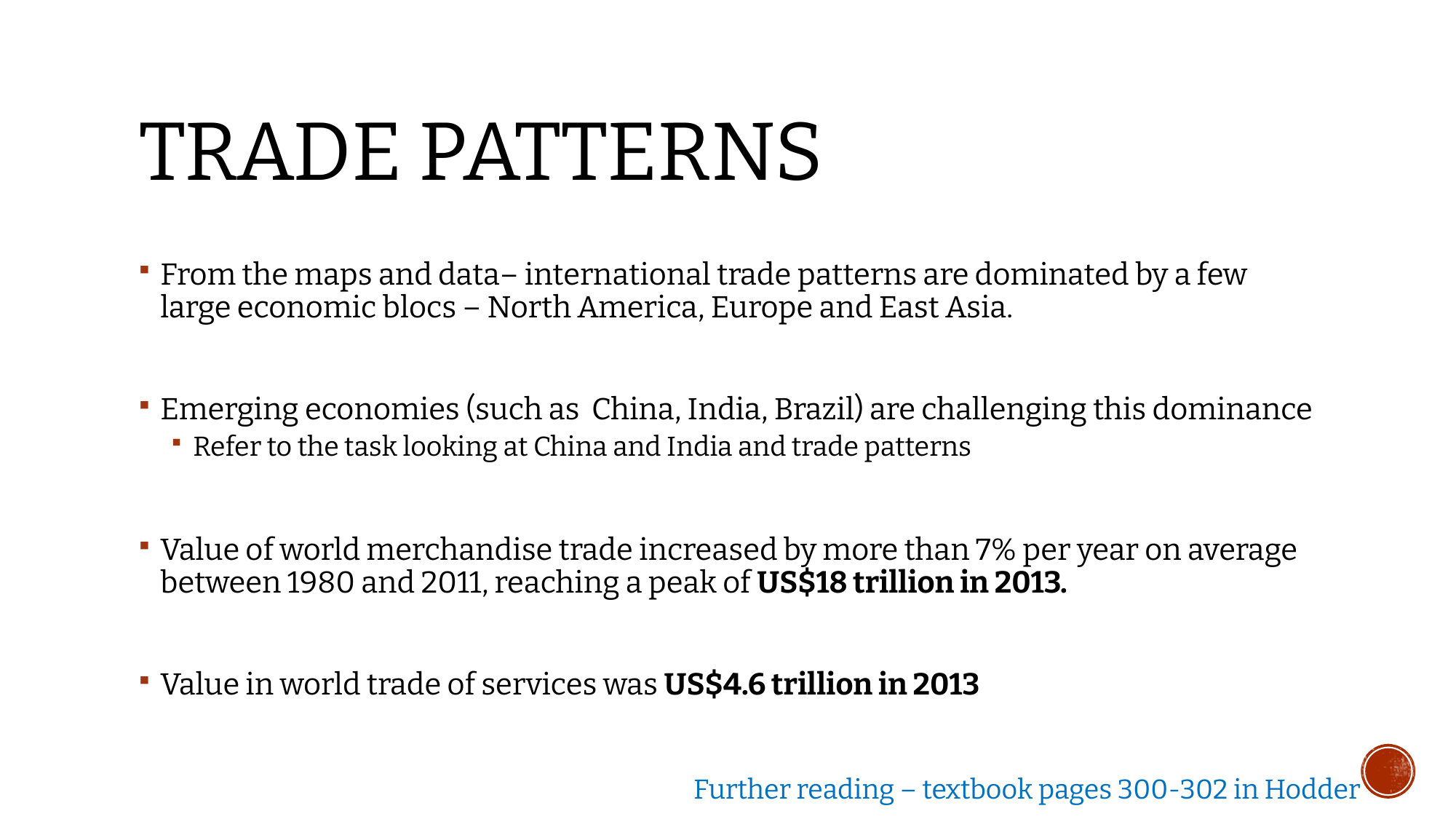

# Trade patterns
From the maps and data– international trade patterns are dominated by a few large economic blocs – North America, Europe and East Asia.

Emerging economies (such as  China, India, Brazil) are challenging this dominance
Refer to the task looking at China and India and trade patterns

Value of world merchandise trade increased by more than 7% per year on average between 1980 and 2011, reaching a peak of US$18 trillion in 2013.

Value in world trade of services was US$4.6 trillion in 2013

Further reading – textbook pages 300-302 in Hodder